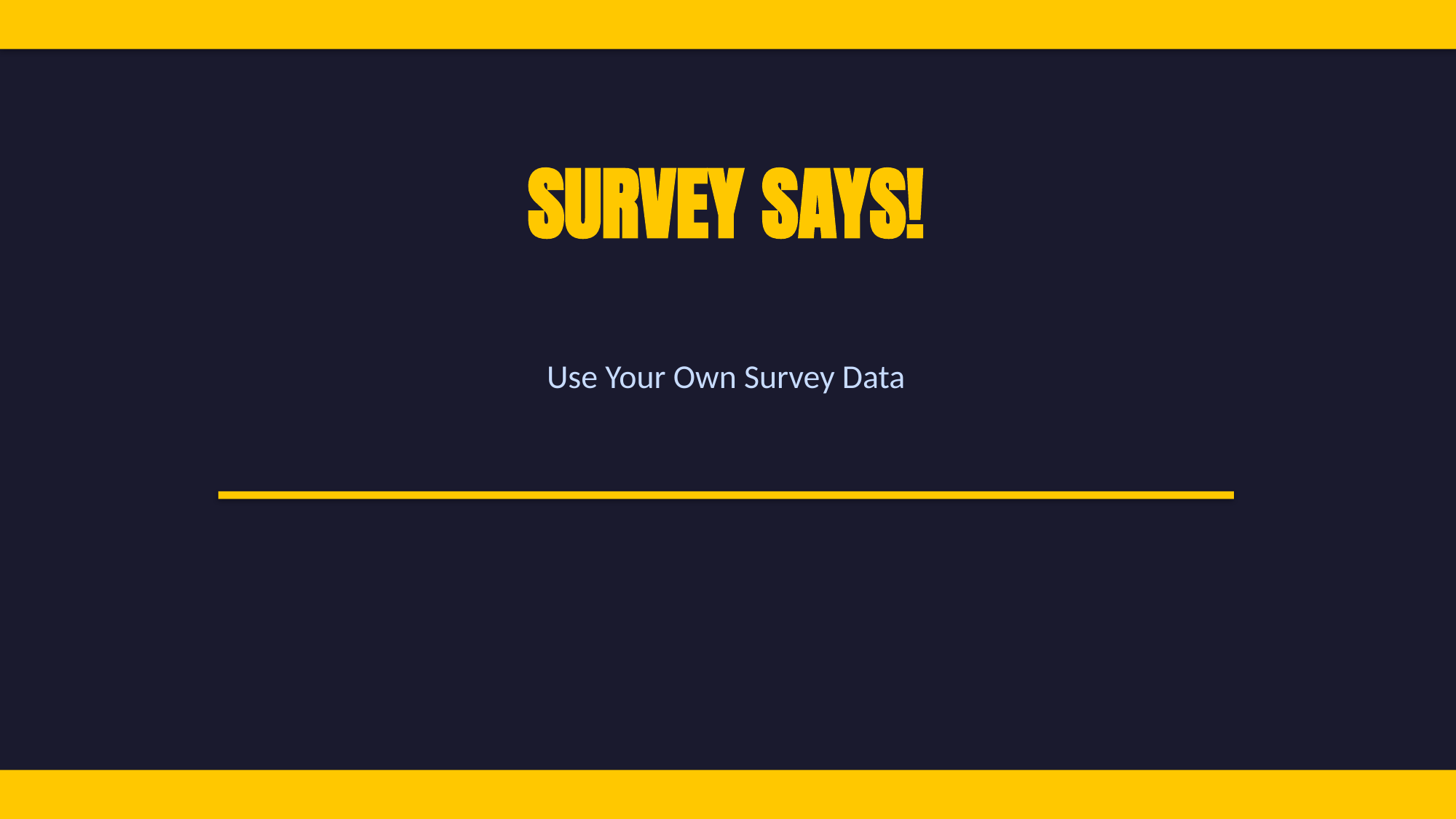

SURVEY SAYS!
Use Your Own Survey Data